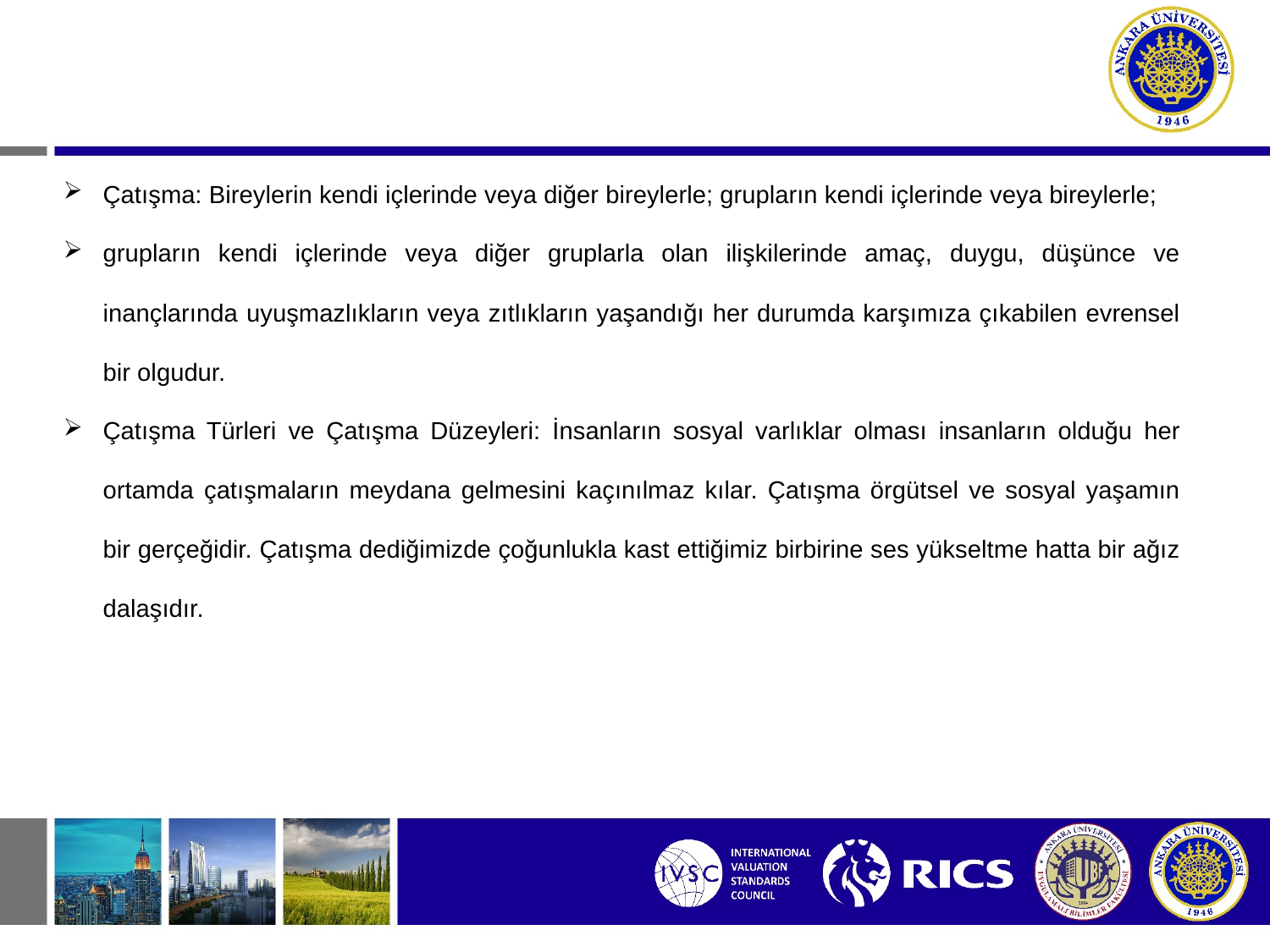

Çatışma: Bireylerin kendi içlerinde veya diğer bireylerle; grupların kendi içlerinde veya bireylerle;
grupların kendi içlerinde veya diğer gruplarla olan ilişkilerinde amaç, duygu, düşünce ve inançlarında uyuşmazlıkların veya zıtlıkların yaşandığı her durumda karşımıza çıkabilen evrensel bir olgudur.
Çatışma Türleri ve Çatışma Düzeyleri: İnsanların sosyal varlıklar olması insanların olduğu her ortamda çatışmaların meydana gelmesini kaçınılmaz kılar. Çatışma örgütsel ve sosyal yaşamın bir gerçeğidir. Çatışma dediğimizde çoğunlukla kast ettiğimiz birbirine ses yükseltme hatta bir ağız dalaşıdır.